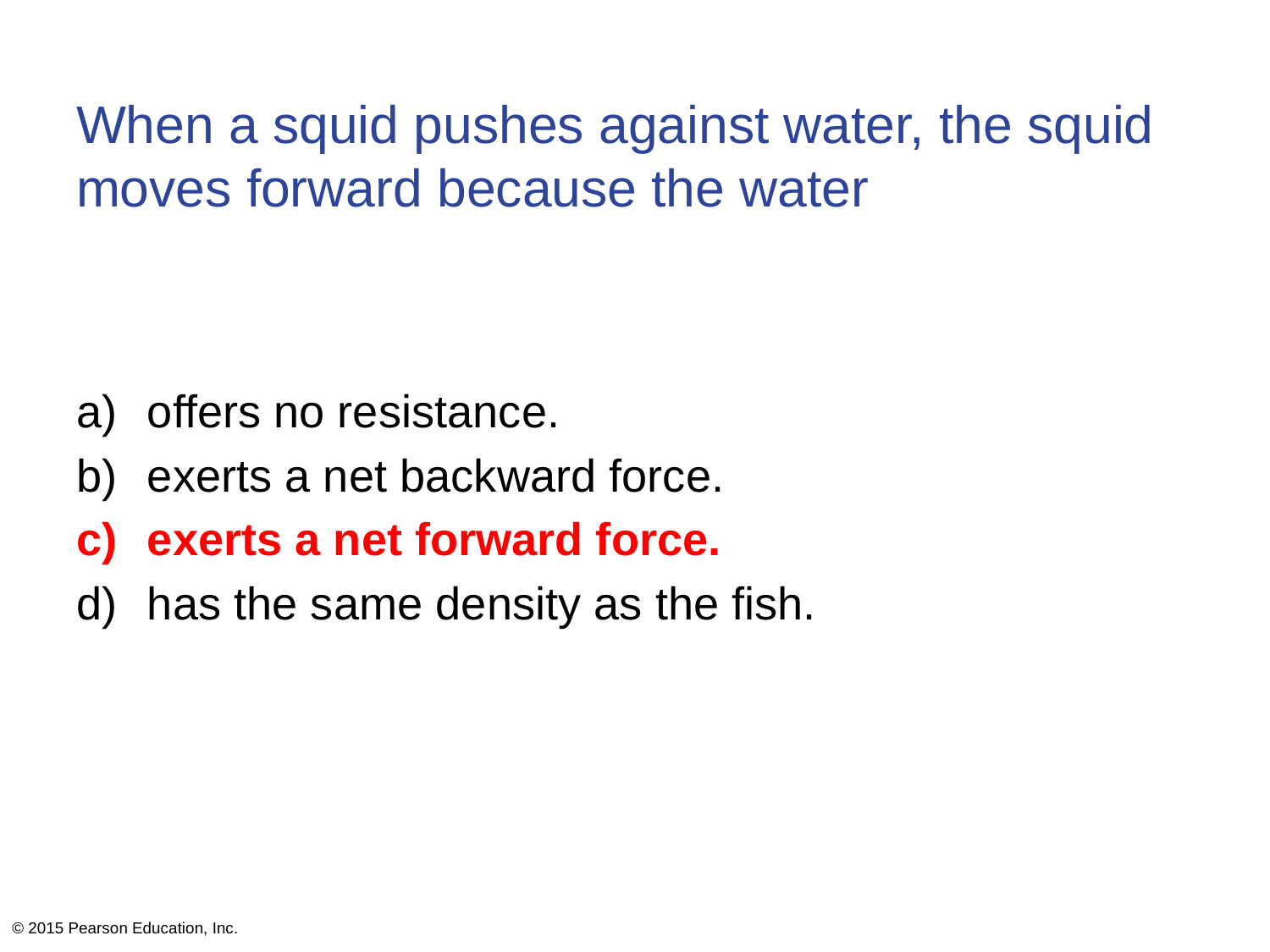

# When a squid pushes against water, the squid moves forward because the water
offers no resistance.
exerts a net backward force.
exerts a net forward force.
has the same density as the fish.
© 2015 Pearson Education, Inc.